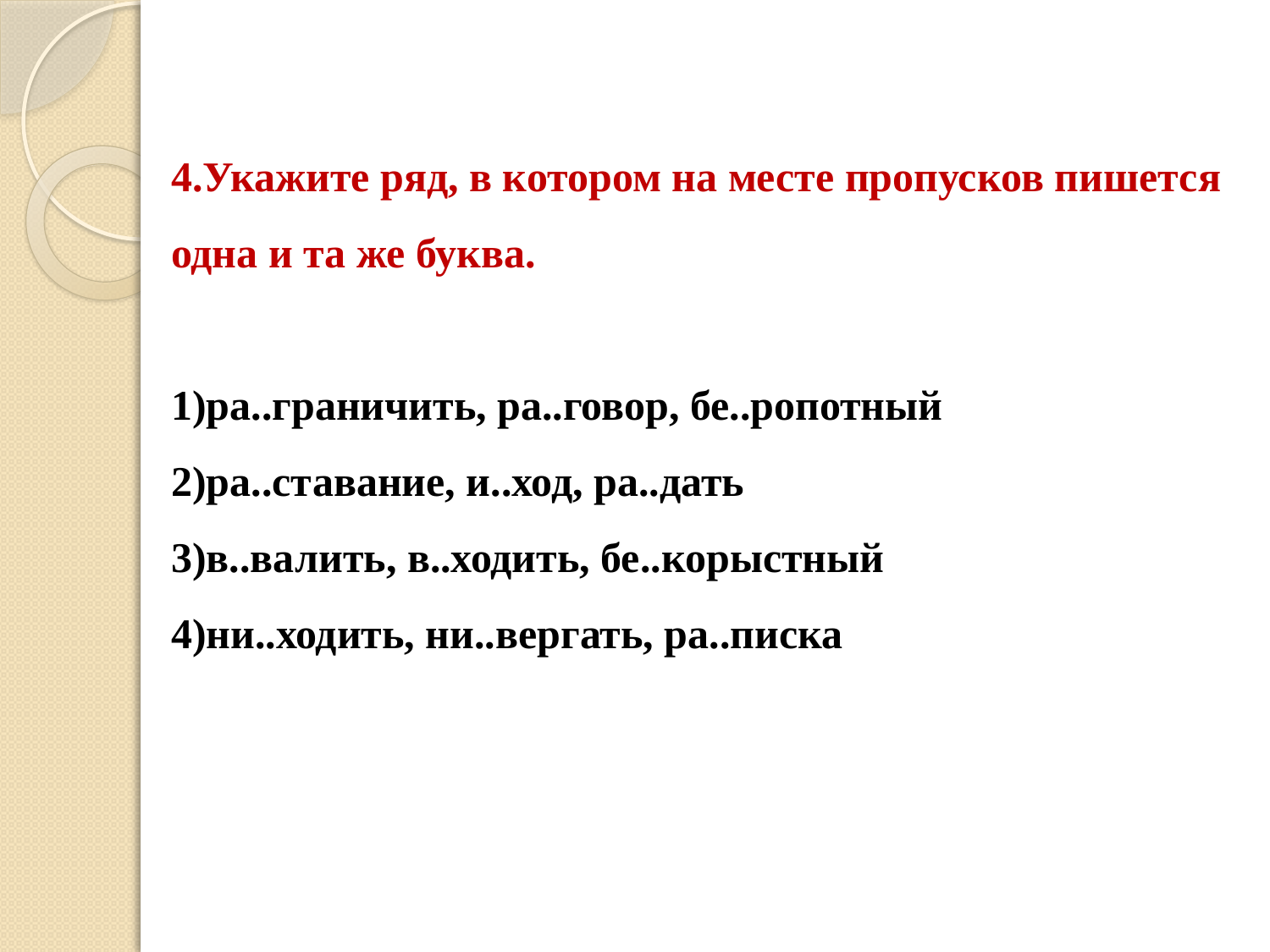

# 4.Укажите ряд, в котором на месте пропусков пишется одна и та же буква. 1)ра..граничить, ра..говор, бе..ропотный 2)ра..ставание, и..ход, ра..дать 3)в..валить, в..ходить, бе..корыстный 4)ни..ходить, ни..вергать, ра..писка